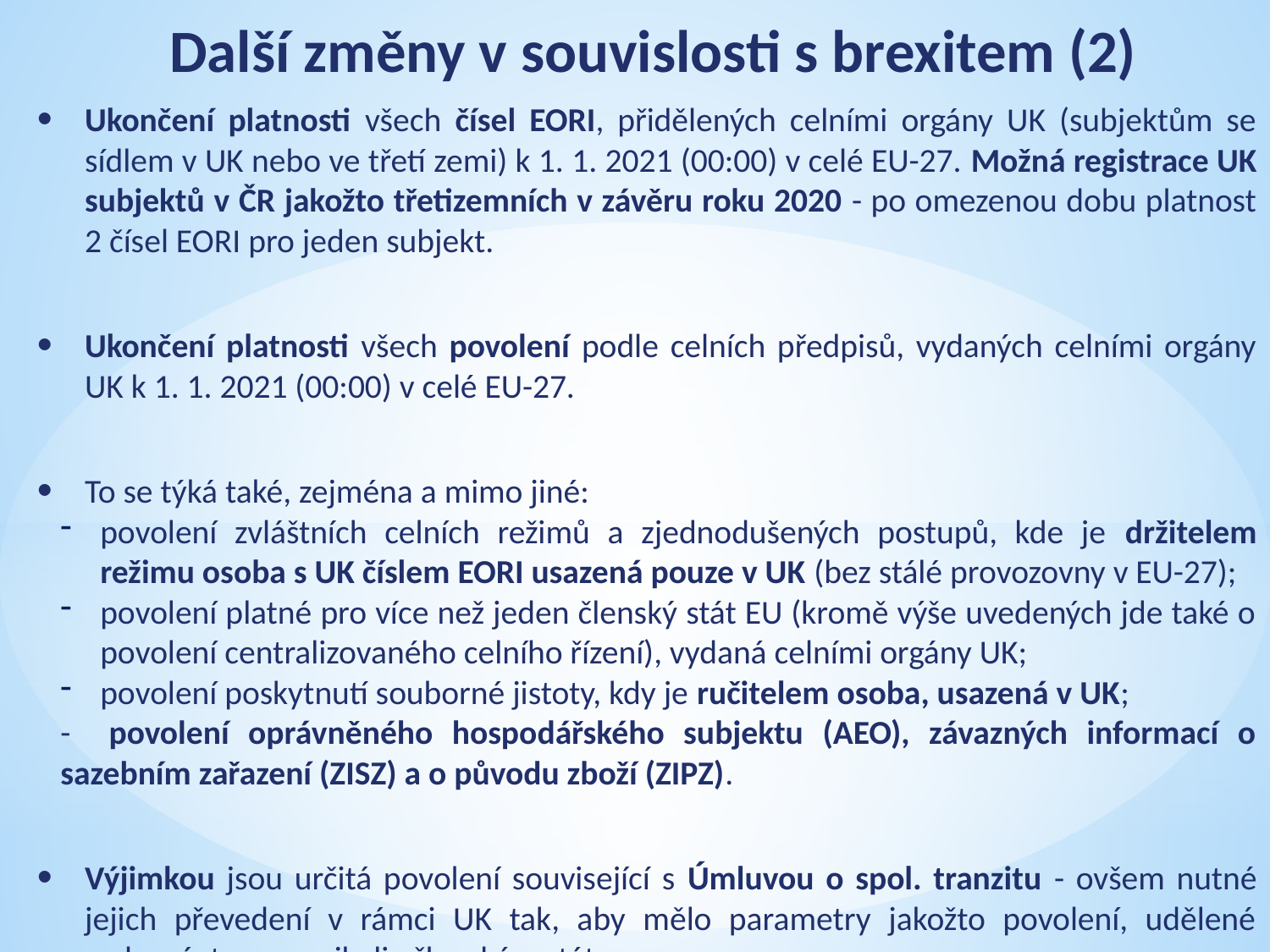

# Další změny v souvislosti s brexitem (2)
Ukončení platnosti všech čísel EORI, přidělených celními orgány UK (subjektům se sídlem v UK nebo ve třetí zemi) k 1. 1. 2021 (00:00) v celé EU-27. Možná registrace UK subjektů v ČR jakožto třetizemních v závěru roku 2020 - po omezenou dobu platnost 2 čísel EORI pro jeden subjekt.

Ukončení platnosti všech povolení podle celních předpisů, vydaných celními orgány UK k 1. 1. 2021 (00:00) v celé EU-27.

To se týká také, zejména a mimo jiné:
povolení zvláštních celních režimů a zjednodušených postupů, kde je držitelem režimu osoba s UK číslem EORI usazená pouze v UK (bez stálé provozovny v EU-27);
povolení platné pro více než jeden členský stát EU (kromě výše uvedených jde také o povolení centralizovaného celního řízení), vydaná celními orgány UK;
povolení poskytnutí souborné jistoty, kdy je ručitelem osoba, usazená v UK;
-  povolení oprávněného hospodářského subjektu (AEO), závazných informací o sazebním zařazení (ZISZ) a o původu zboží (ZIPZ).

Výjimkou jsou určitá povolení související s Úmluvou o spol. tranzitu - ovšem nutné jejich převedení v rámci UK tak, aby mělo parametry jakožto povolení, udělené smluvní stranou, nikoliv členským státem.